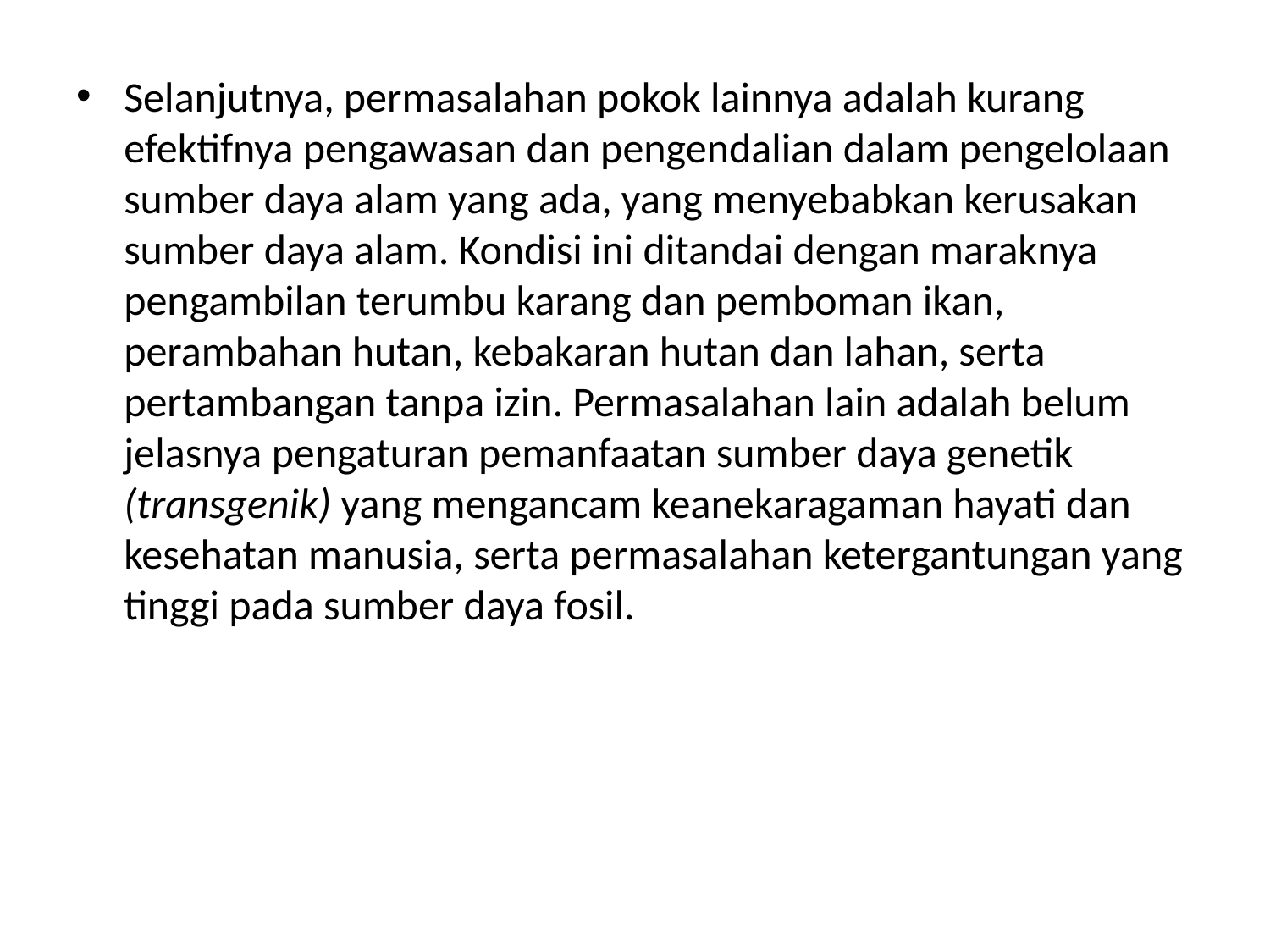

Selanjutnya, permasalahan pokok lainnya adalah kurang efektifnya pengawasan dan pengendalian dalam pengelolaan sumber daya alam yang ada, yang menyebabkan kerusakan sumber daya alam. Kondisi ini ditandai dengan maraknya pengambilan terumbu karang dan pemboman ikan, perambahan hutan, kebakaran hutan dan lahan, serta pertambangan tanpa izin. Permasalahan lain adalah belum jelasnya pengaturan pemanfaatan sumber daya genetik (transgenik) yang mengancam keanekaragaman hayati dan kesehatan manusia, serta permasalahan ketergantungan yang tinggi pada sumber daya fosil.